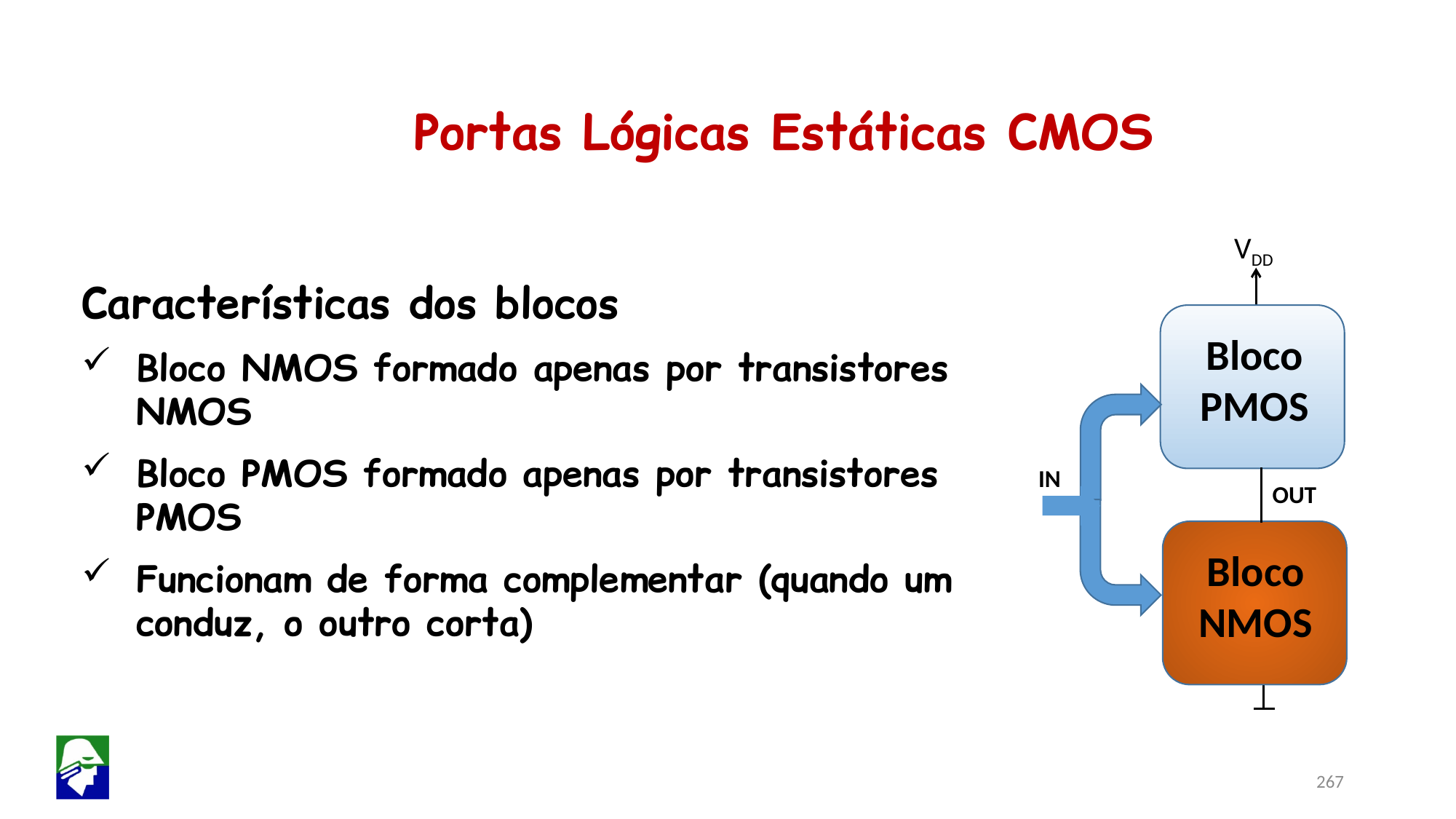

Portas Lógicas Estáticas CMOS
 VDD
Características dos blocos
Bloco NMOS formado apenas por transistores NMOS
Bloco PMOS formado apenas por transistores PMOS
Funcionam de forma complementar (quando um conduz, o outro corta)

Bloco PMOS

IN
OUT

Bloco NMOS
267